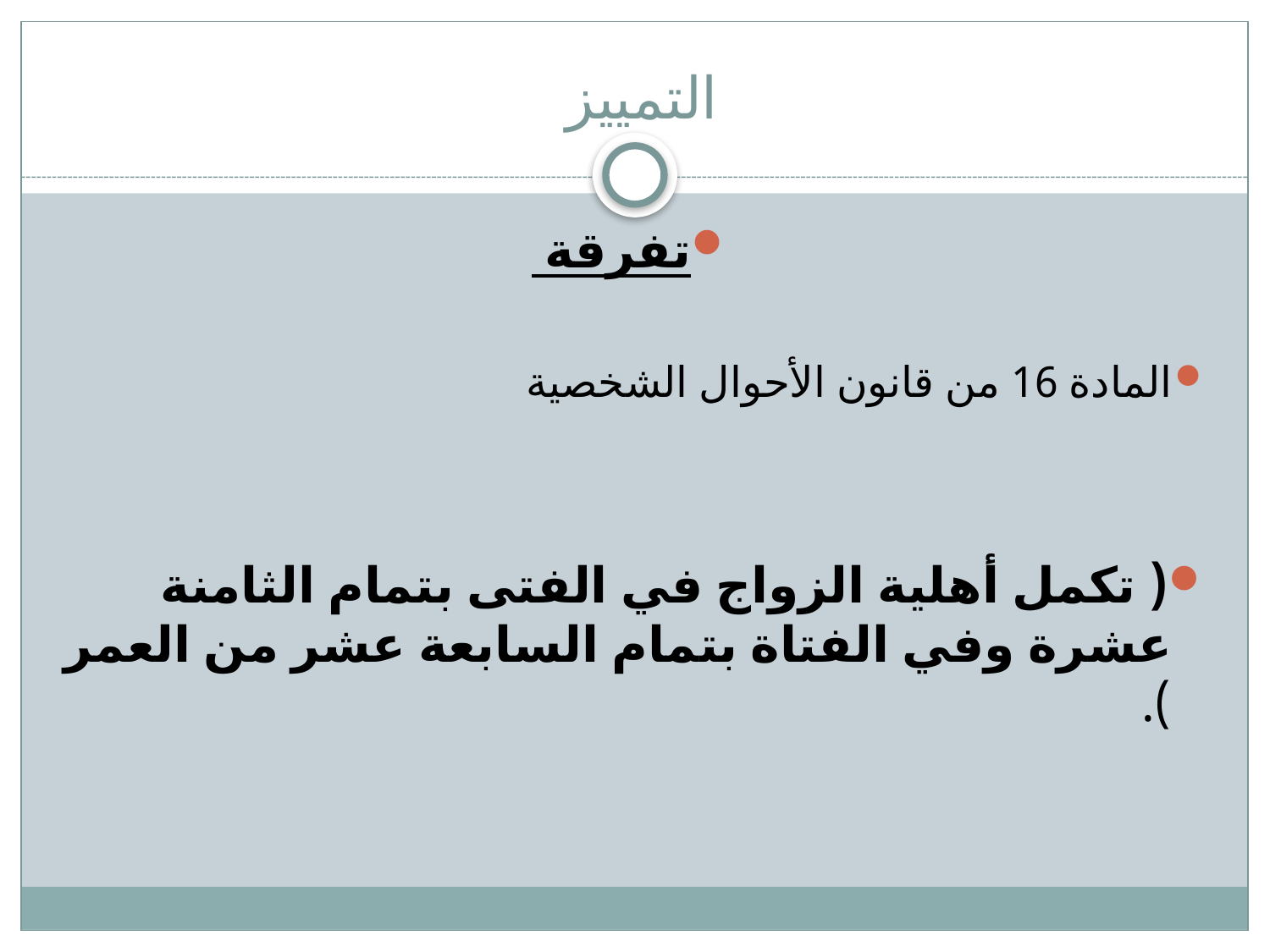

# التمييز
تفرقة

المادة 16 من قانون الأحوال الشخصية

( تكمل أهلية الزواج في الفتى بتمام الثامنة عشرة وفي الفتاة بتمام السابعة عشر من العمر ).